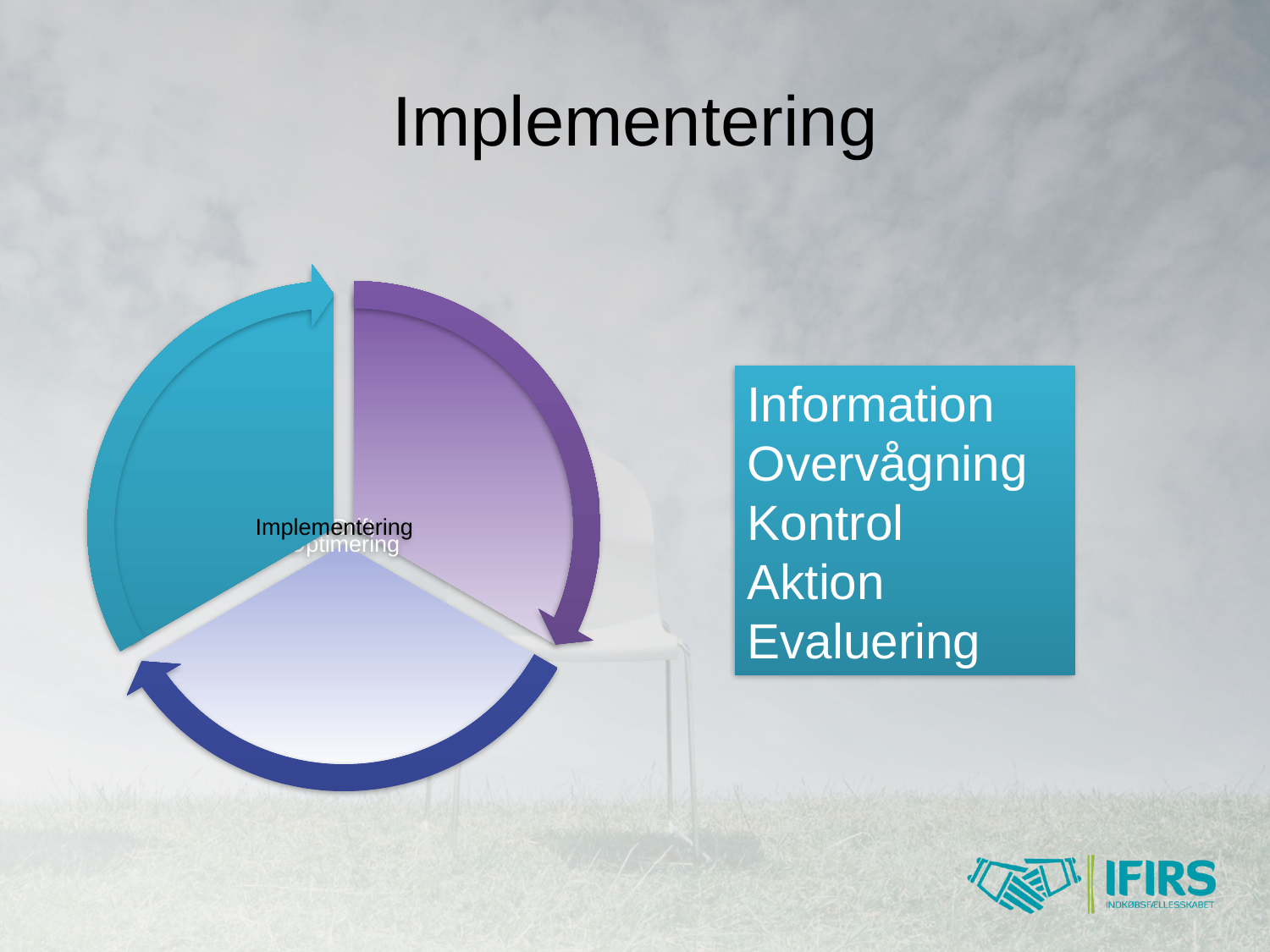

# Implementering
Drift
Optimering
Implementering

Information
Overvågning
Kontrol
Aktion
Evaluering